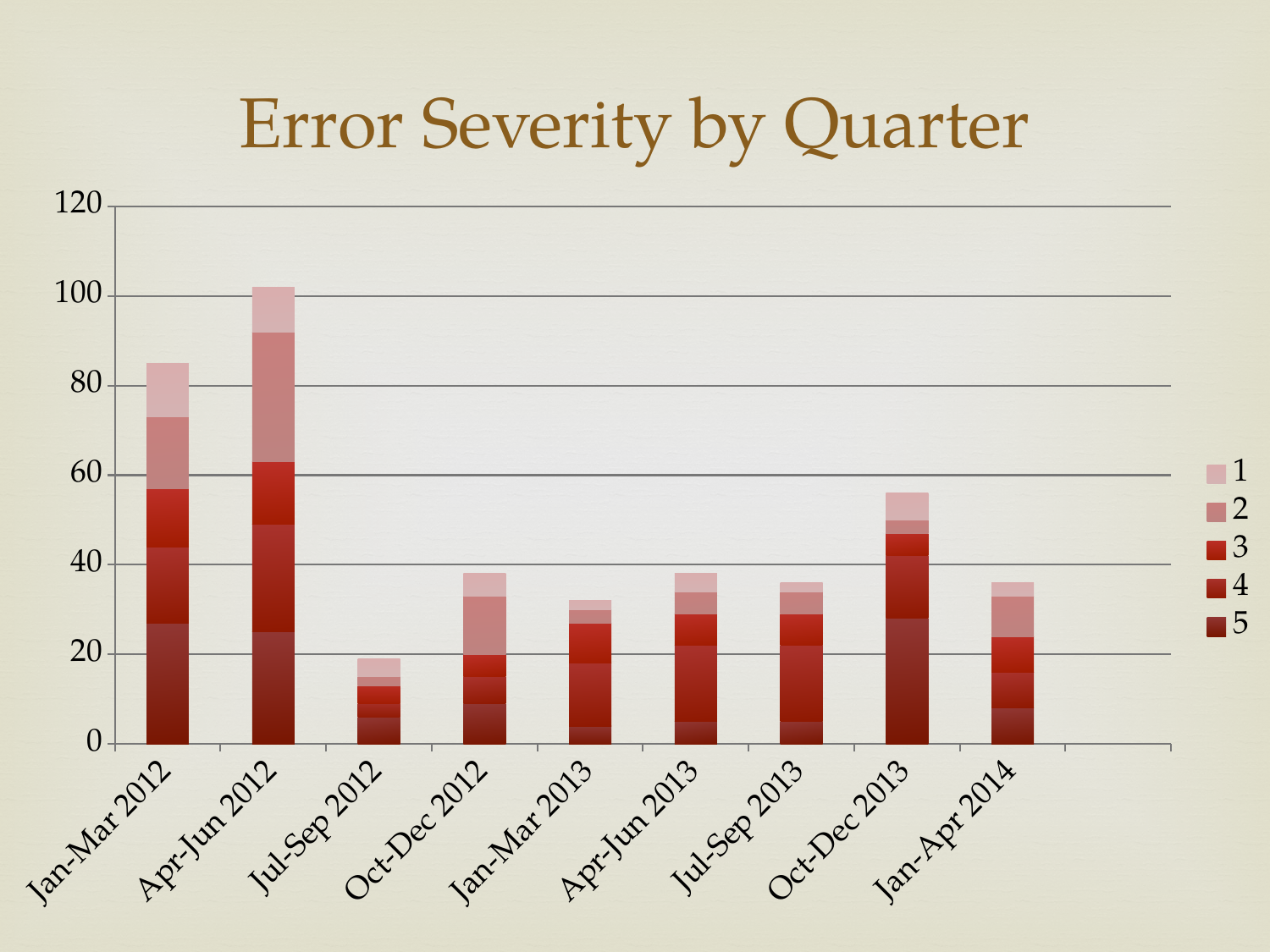

Error Severity by Quarter

### Chart

| Category | 5 | 4 | 3 | 2 | 1 |
|---|---|---|---|---|---|
| Jan-Mar 2012 | 27.0 | 17.0 | 13.0 | 16.0 | 12.0 |
| Apr-Jun 2012 | 25.0 | 24.0 | 14.0 | 29.0 | 10.0 |
| Jul-Sep 2012 | 6.0 | 3.0 | 4.0 | 2.0 | 4.0 |
| Oct-Dec 2012 | 9.0 | 6.0 | 5.0 | 13.0 | 5.0 |
| Jan-Mar 2013 | 4.0 | 14.0 | 9.0 | 3.0 | 2.0 |
| Apr-Jun 2013 | 5.0 | 17.0 | 7.0 | 5.0 | 4.0 |
| Jul-Sep 2013 | 5.0 | 17.0 | 7.0 | 5.0 | 2.0 |
| Oct-Dec 2013 | 28.0 | 14.0 | 5.0 | 3.0 | 6.0 |
| Jan-Apr 2014 | 8.0 | 8.0 | 8.0 | 9.0 | 3.0 |